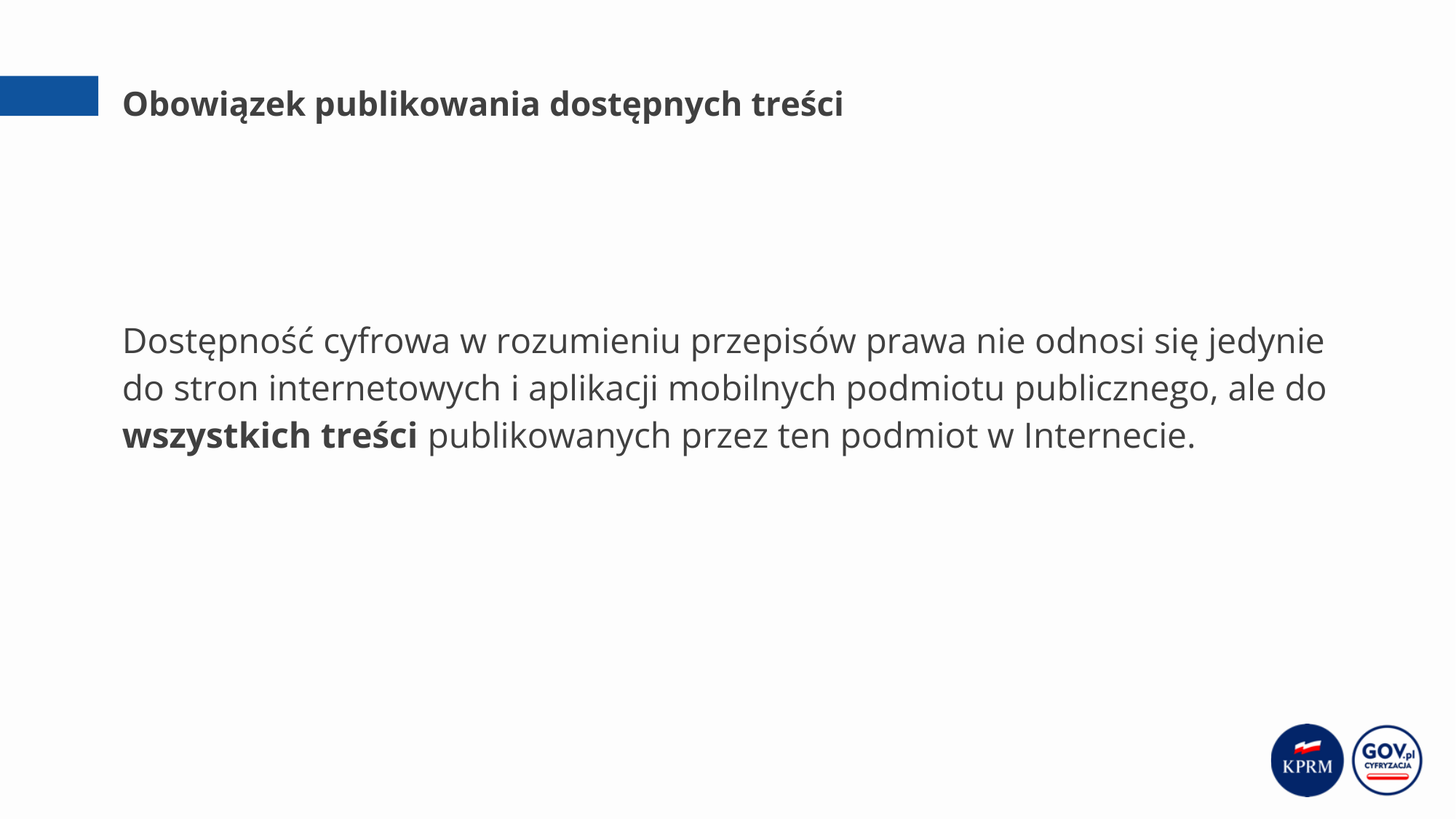

# Obowiązek publikowania dostępnych treści
Dostępność cyfrowa w rozumieniu przepisów prawa nie odnosi się jedynie do stron internetowych i aplikacji mobilnych podmiotu publicznego, ale do wszystkich treści publikowanych przez ten podmiot w Internecie.